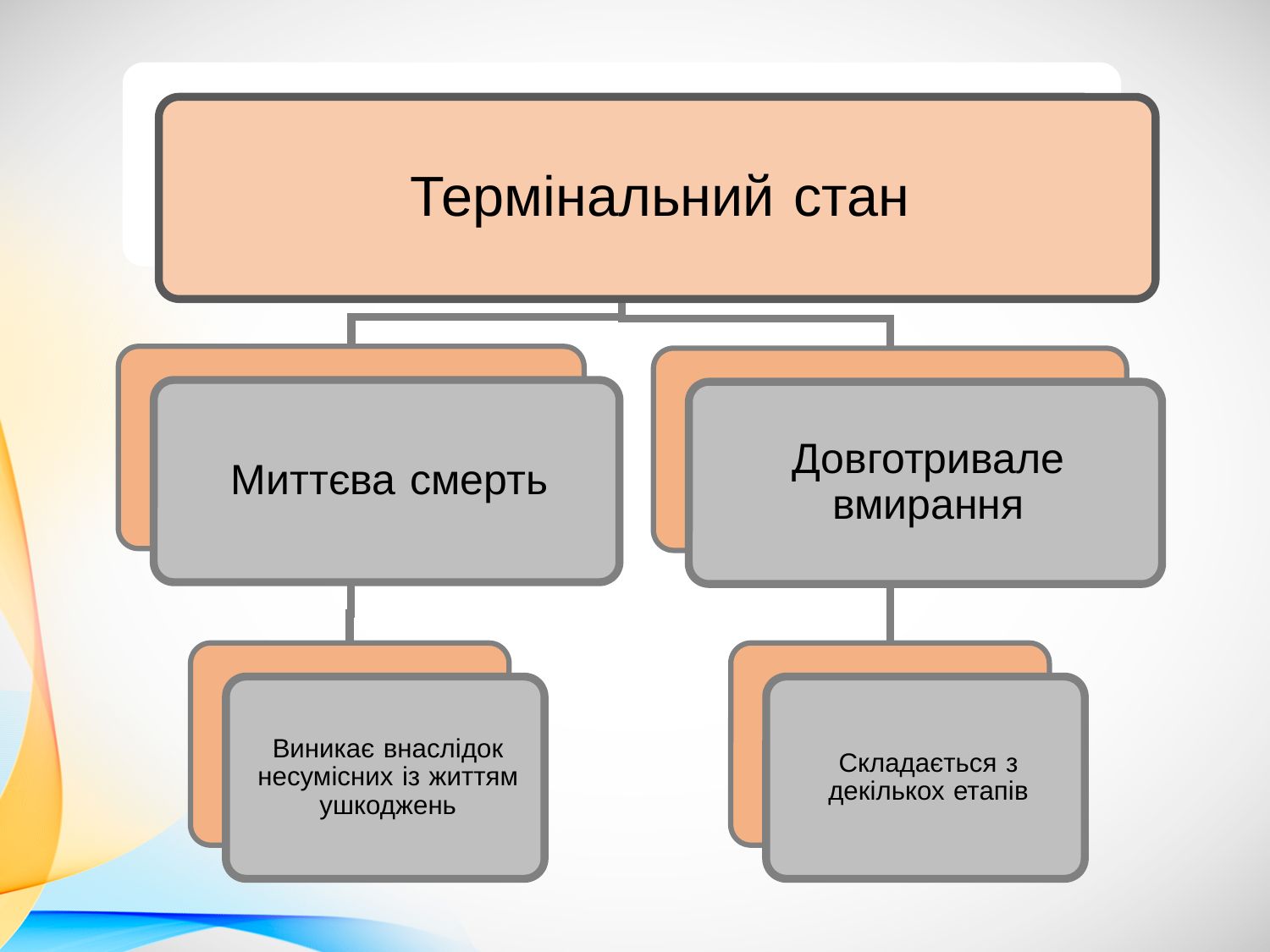

Термінальний стан
Миттєва смерть
Виникає внаслідок несумісних із життям ушкоджень
Довготривале вмирання
Складається з декількох етапів